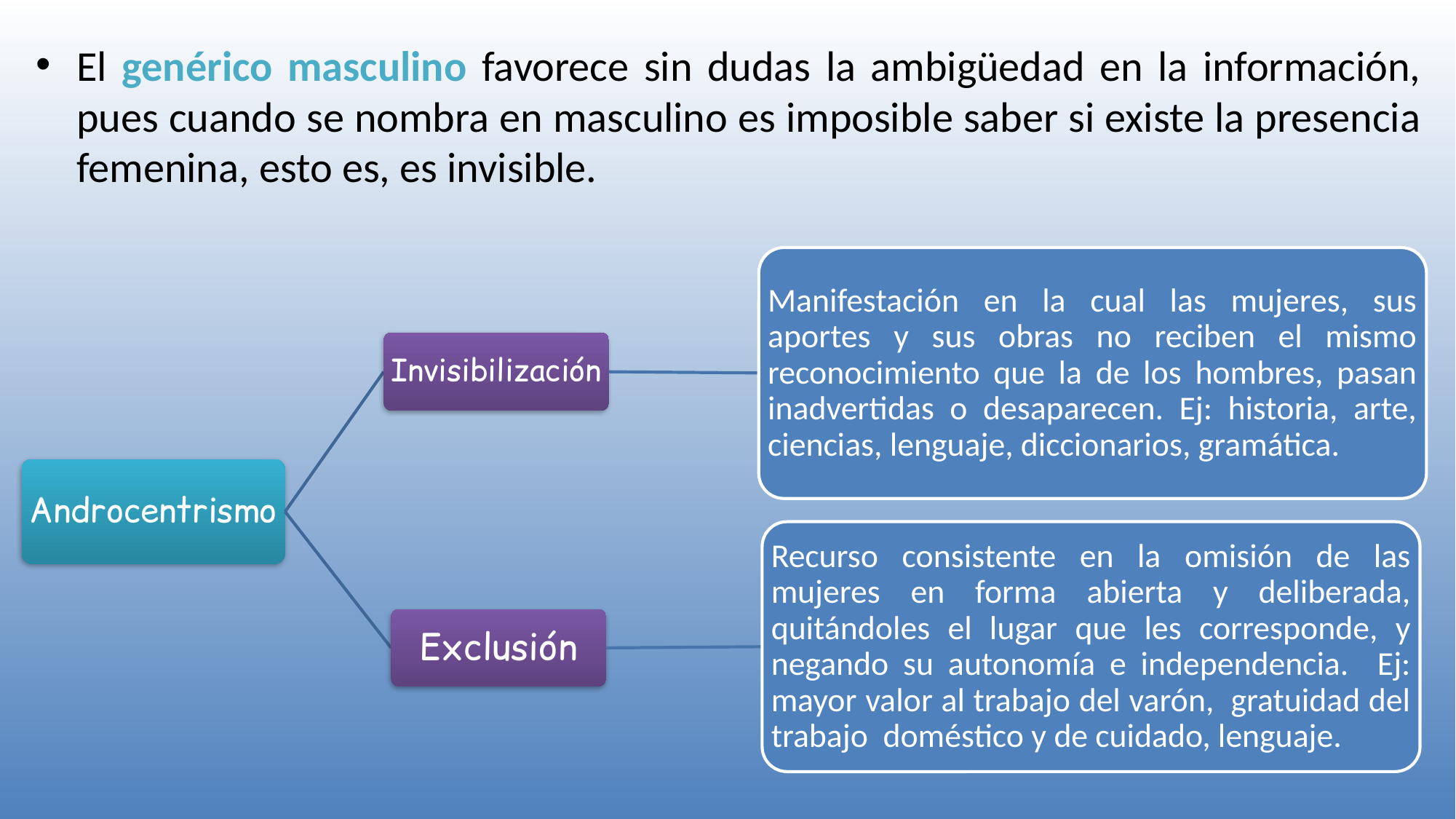

El genérico masculino favorece sin dudas la ambigüedad en la información, pues cuando se nombra en masculino es imposible saber si existe la presencia femenina, esto es, es invisible.

Androcentrismo

Invisibilización

Manifestación en la cual las mujeres, sus aportes y sus obras no reciben el mismo reconocimiento que la de los hombres, pasan inadvertidas o desaparecen. Ej: historia, arte, ciencias, lenguaje, diccionarios, gramática.

Exclusión

Recurso consistente en la omisión de las mujeres en forma abierta y deliberada, quitándoles el lugar que les corresponde, y negando su autonomía e independencia.  Ej: mayor valor al trabajo del varón,  gratuidad del trabajo  doméstico y de cuidado, lenguaje.